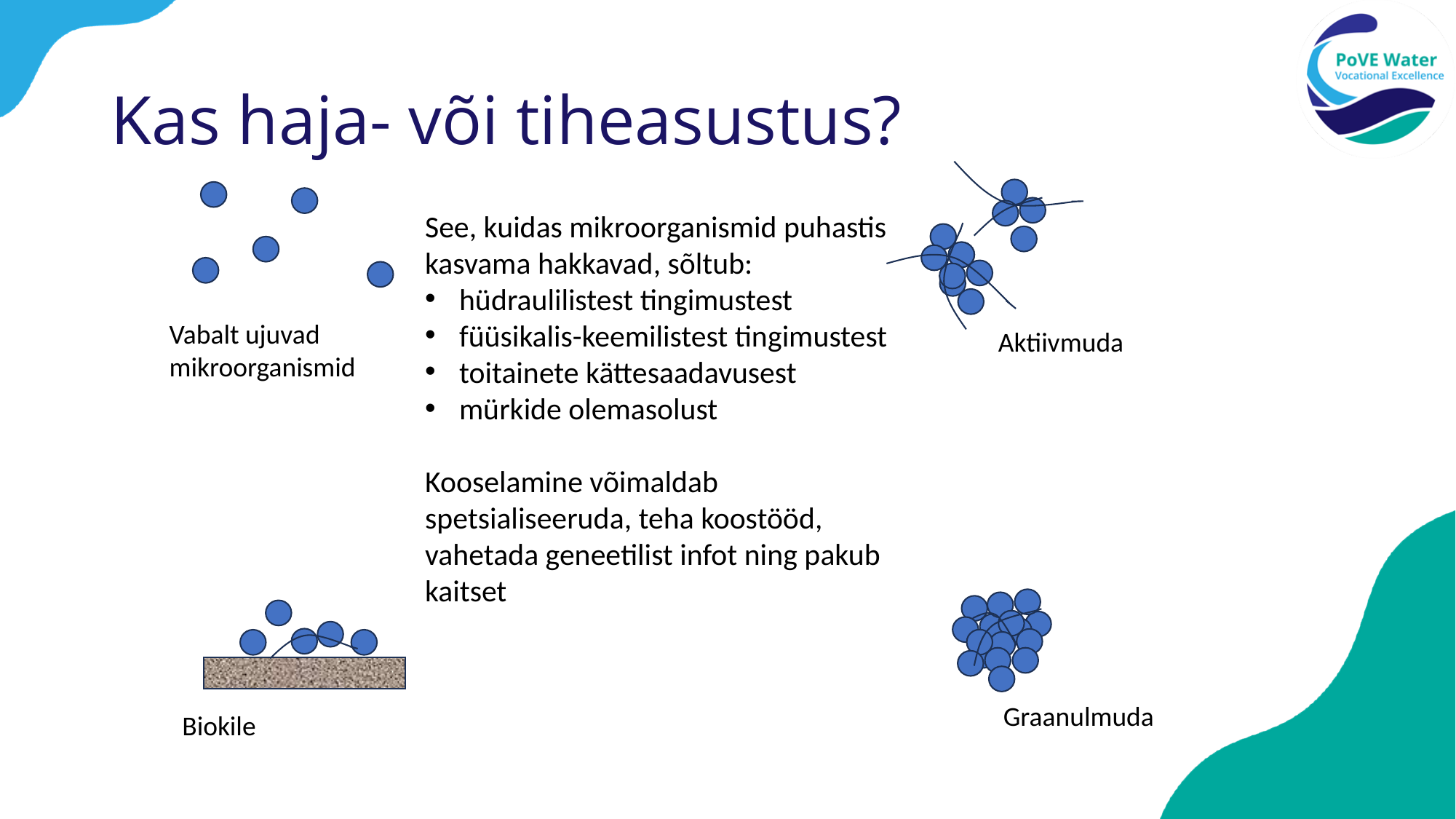

# Kas haja- või tiheasustus?

See, kuidas mikroorganismid puhastis kasvama hakkavad, sõltub:
hüdraulilistest tingimustest
füüsikalis-keemilistest tingimustest
toitainete kättesaadavusest
mürkide olemasolust

Kooselamine võimaldab spetsialiseeruda, teha koostööd, vahetada geneetilist infot ning pakub kaitset

Vabalt ujuvad mikroorganismid
Aktiivmuda

Graanulmuda
Biokile